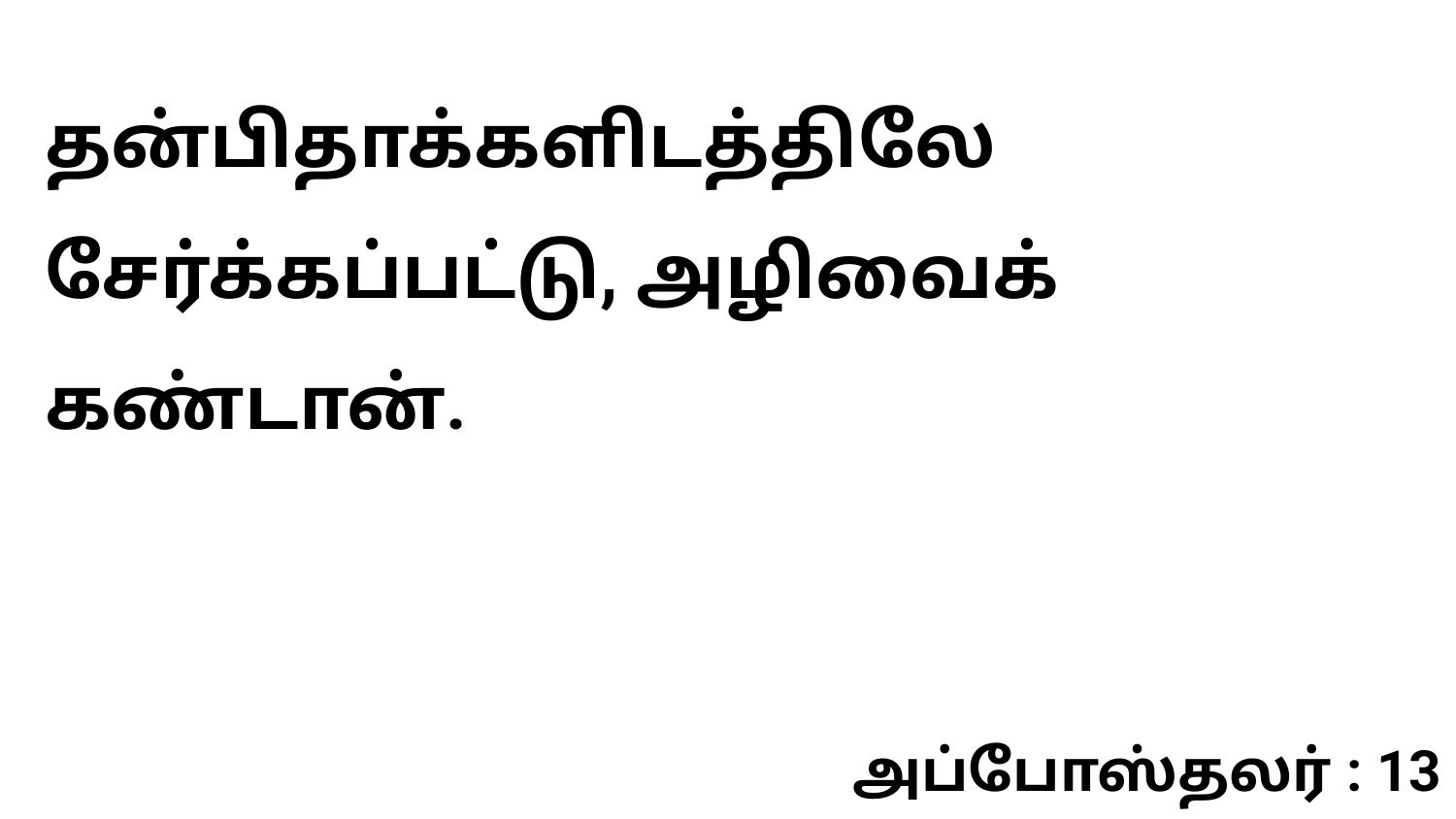

தன்பிதாக்களிடத்திலே சேர்க்கப்பட்டு, அழிவைக் கண்டான்.
அப்போஸ்தலர் : 13